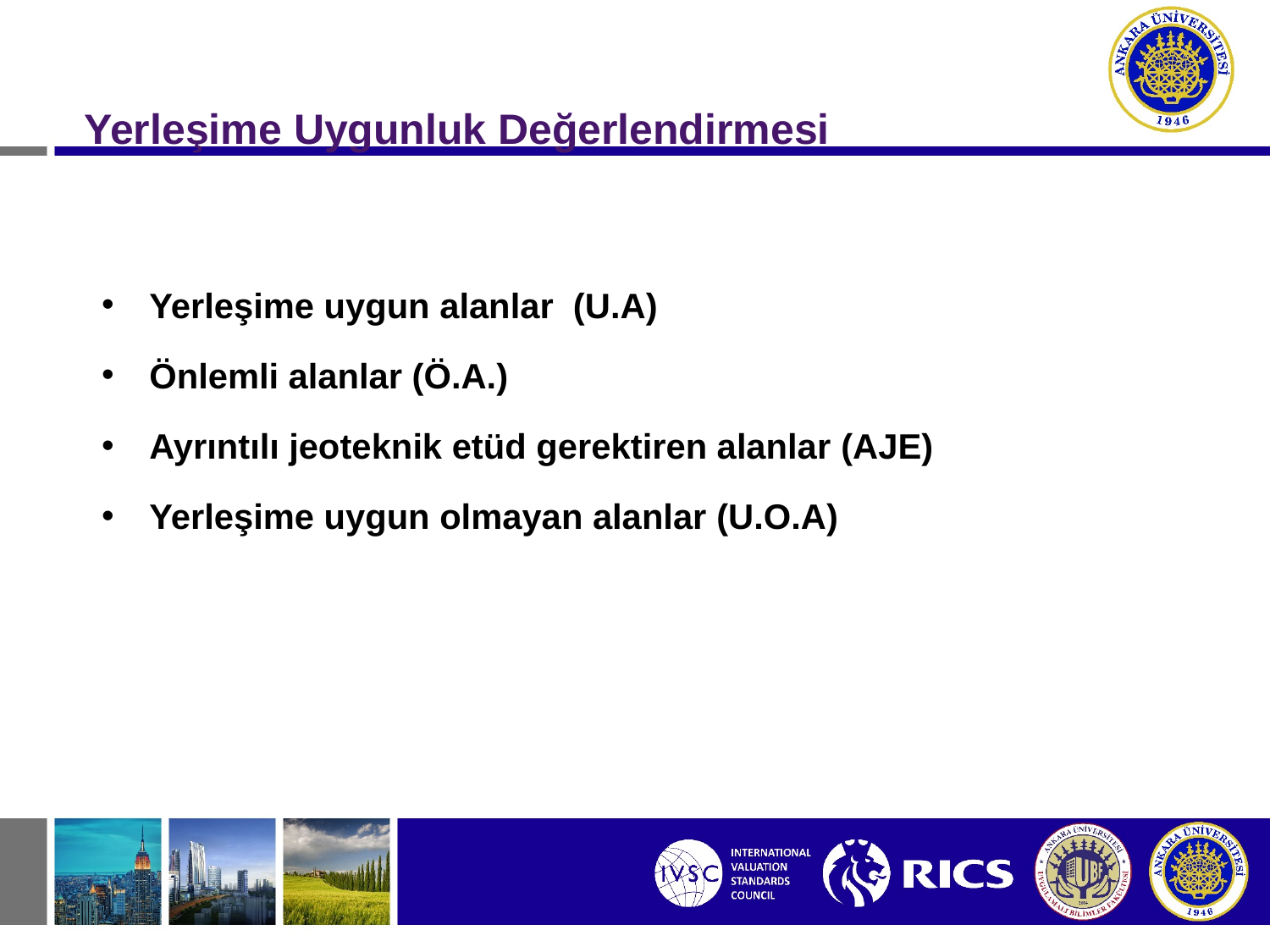

Yerleşime Uygunluk Değerlendirmesi

Yerleşime uygun alanlar  (U.A)
Önlemli alanlar (Ö.A.)
Ayrıntılı jeoteknik etüd gerektiren alanlar (AJE)
Yerleşime uygun olmayan alanlar (U.O.A)